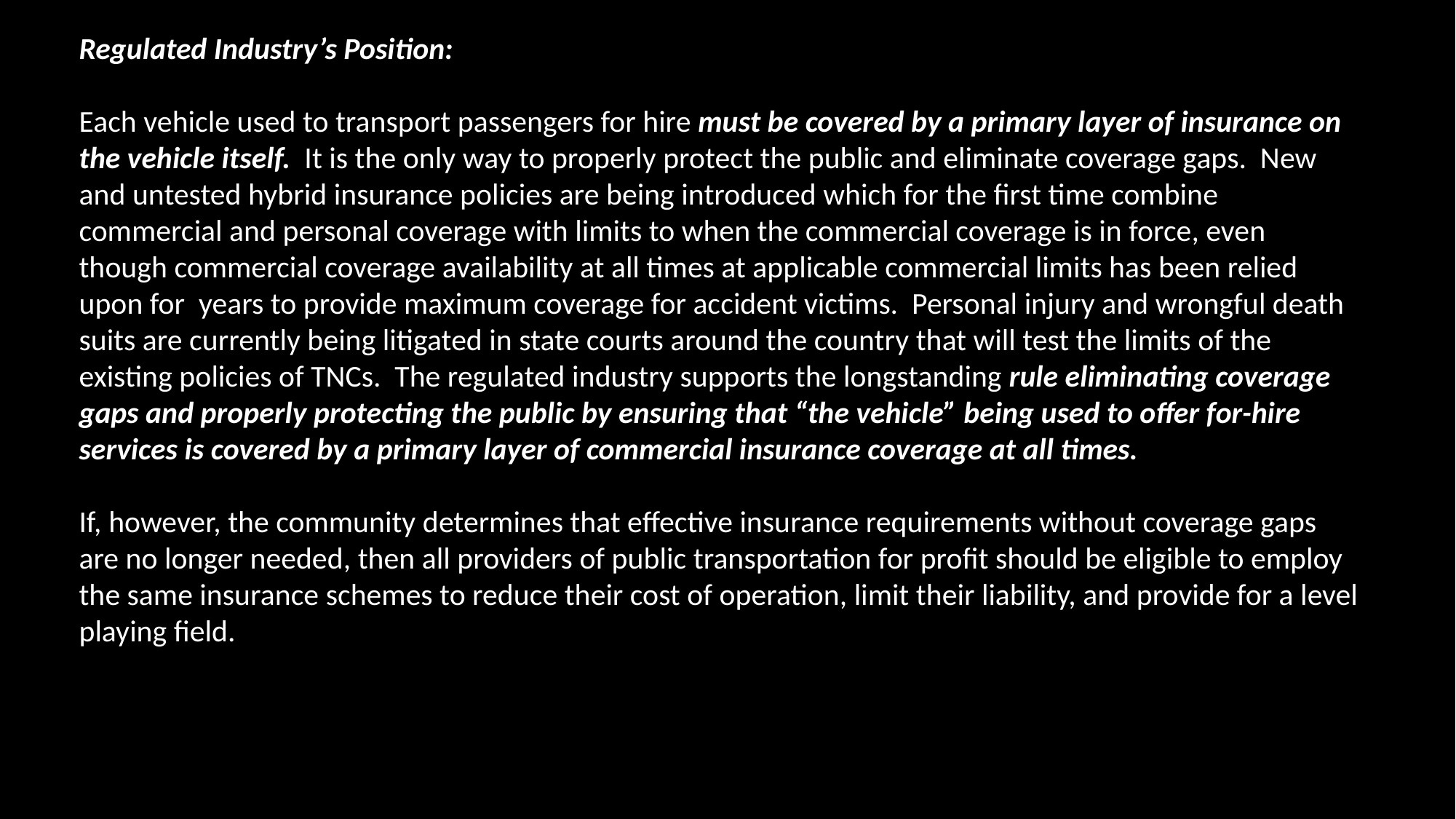

Regulated Industry’s Position:

Each vehicle used to transport passengers for hire must be covered by a primary layer of insurance on the vehicle itself.  It is the only way to properly protect the public and eliminate coverage gaps.  New and untested hybrid insurance policies are being introduced which for the first time combine commercial and personal coverage with limits to when the commercial coverage is in force, even though commercial coverage availability at all times at applicable commercial limits has been relied upon for  years to provide maximum coverage for accident victims.  Personal injury and wrongful death suits are currently being litigated in state courts around the country that will test the limits of the existing policies of TNCs.  The regulated industry supports the longstanding rule eliminating coverage gaps and properly protecting the public by ensuring that “the vehicle” being used to offer for-hire services is covered by a primary layer of commercial insurance coverage at all times.

If, however, the community determines that effective insurance requirements without coverage gaps are no longer needed, then all providers of public transportation for profit should be eligible to employ the same insurance schemes to reduce their cost of operation, limit their liability, and provide for a level playing field.